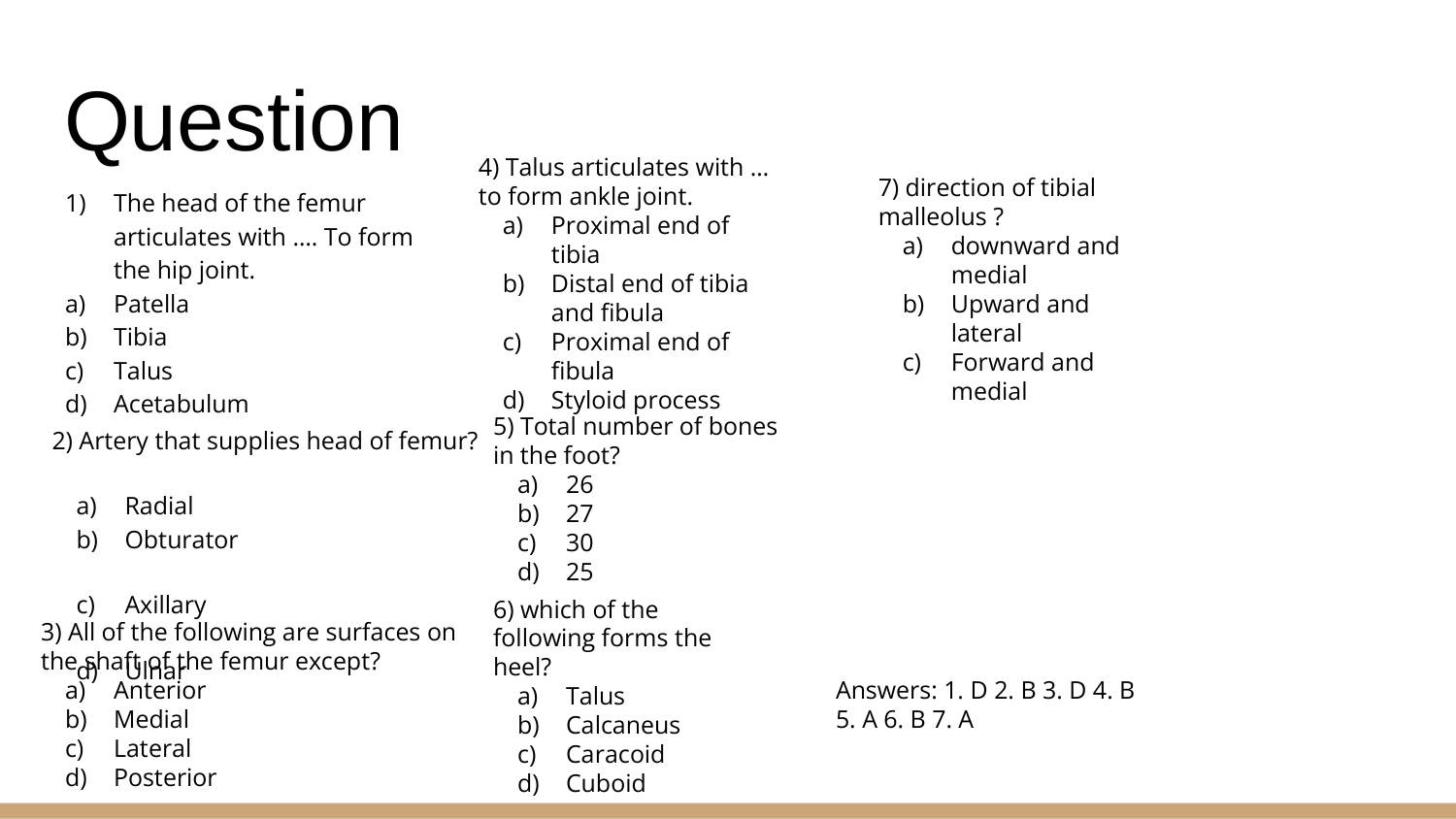

# Question
4) Talus articulates with … to form ankle joint.
Proximal end of tibia
Distal end of tibia and fibula
Proximal end of fibula
Styloid process
7) direction of tibial malleolus ?
downward and medial
Upward and lateral
Forward and medial

The head of the femur articulates with …. To form the hip joint.
Patella
Tibia
Talus
Acetabulum

5) Total number of bones in the foot?
26
27
30
25
2) Artery that supplies head of femur?
Radial
Obturator
Axillary
Ulnar

6) which of the following forms the heel?
Talus
Calcaneus
Caracoid
Cuboid

3) All of the following are surfaces on the shaft of the femur except?
Anterior
Medial
Lateral
Posterior
Answers: 1. D 2. B 3. D 4. B
5. A 6. B 7. A